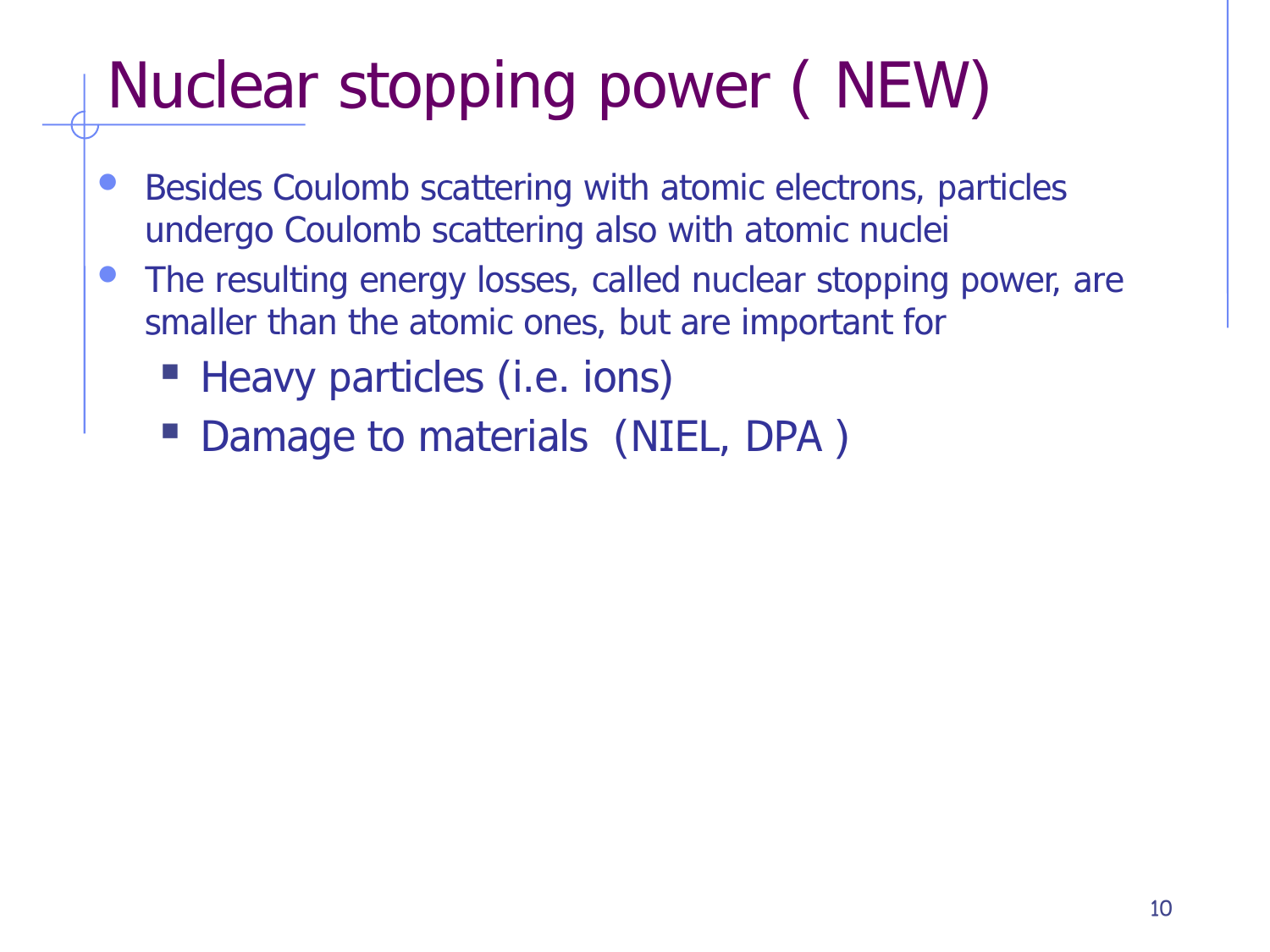

# Nuclear stopping power ( NEW)
Besides Coulomb scattering with atomic electrons, particles undergo Coulomb scattering also with atomic nuclei
The resulting energy losses, called nuclear stopping power, are smaller than the atomic ones, but are important for
Heavy particles (i.e. ions)
Damage to materials  (NIEL, DPA )
10